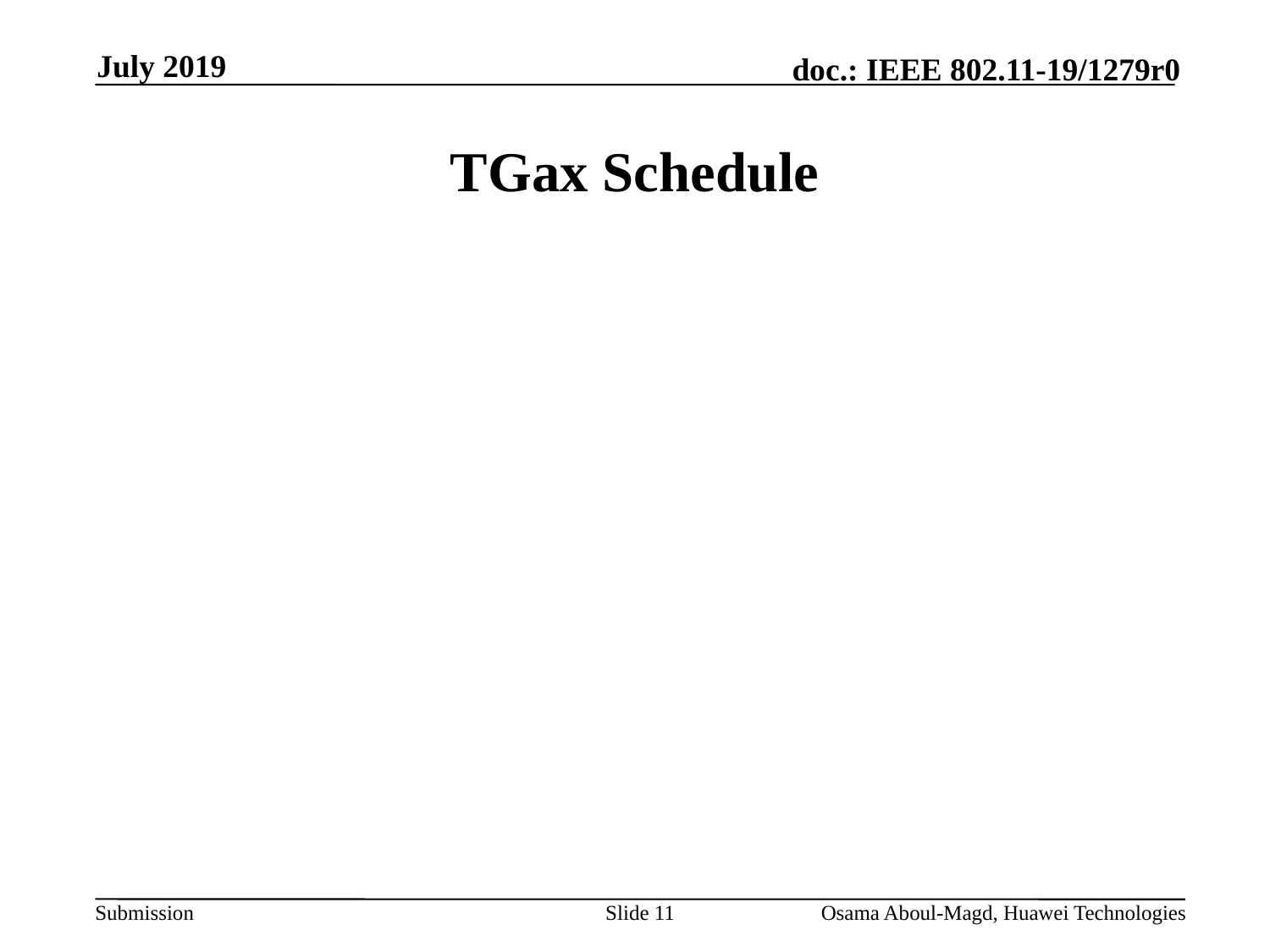

July 2019
# TGax Schedule
Slide 11
Osama Aboul-Magd, Huawei Technologies